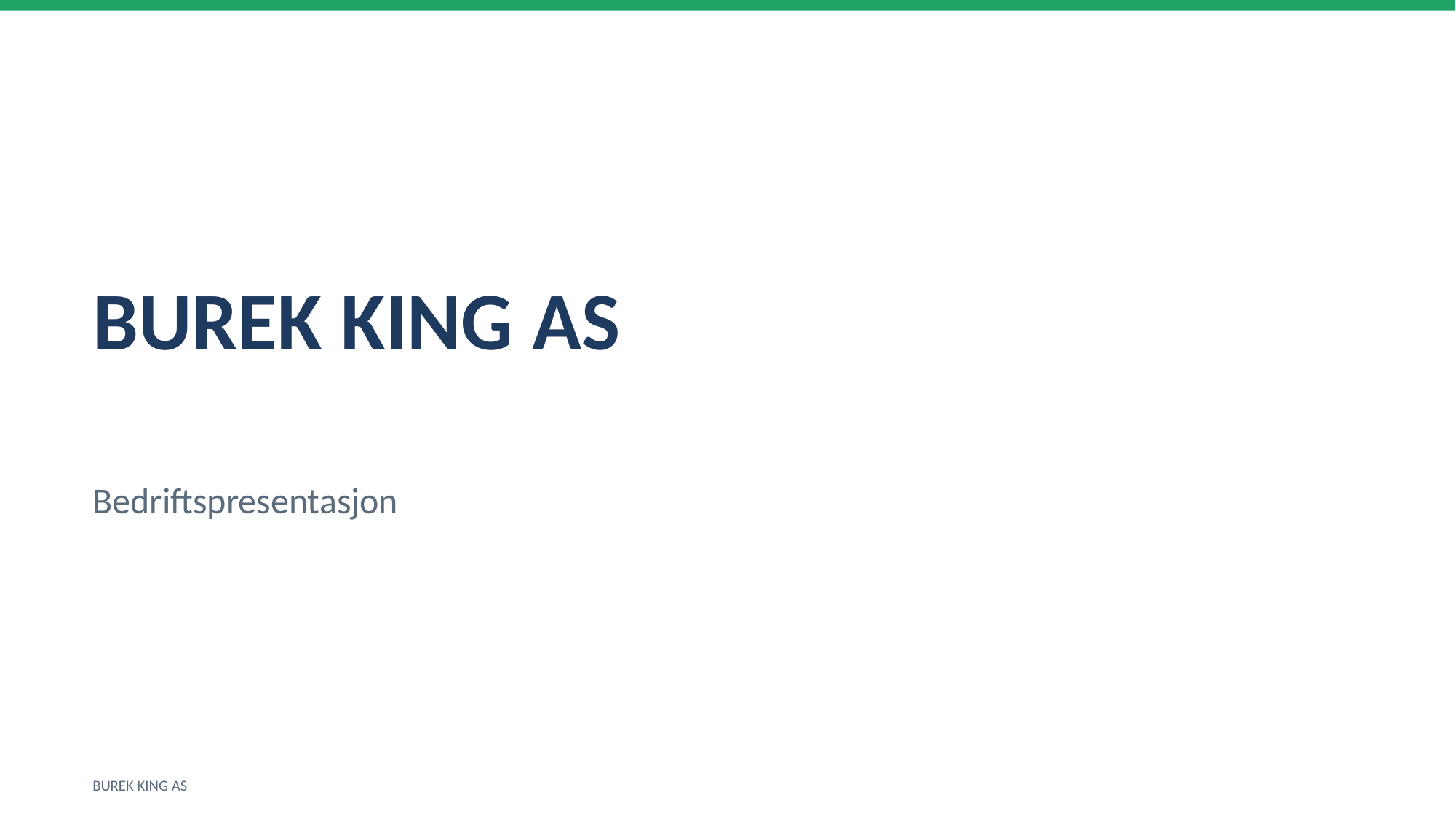

BUREK KING AS
Bedriftspresentasjon
BUREK KING AS